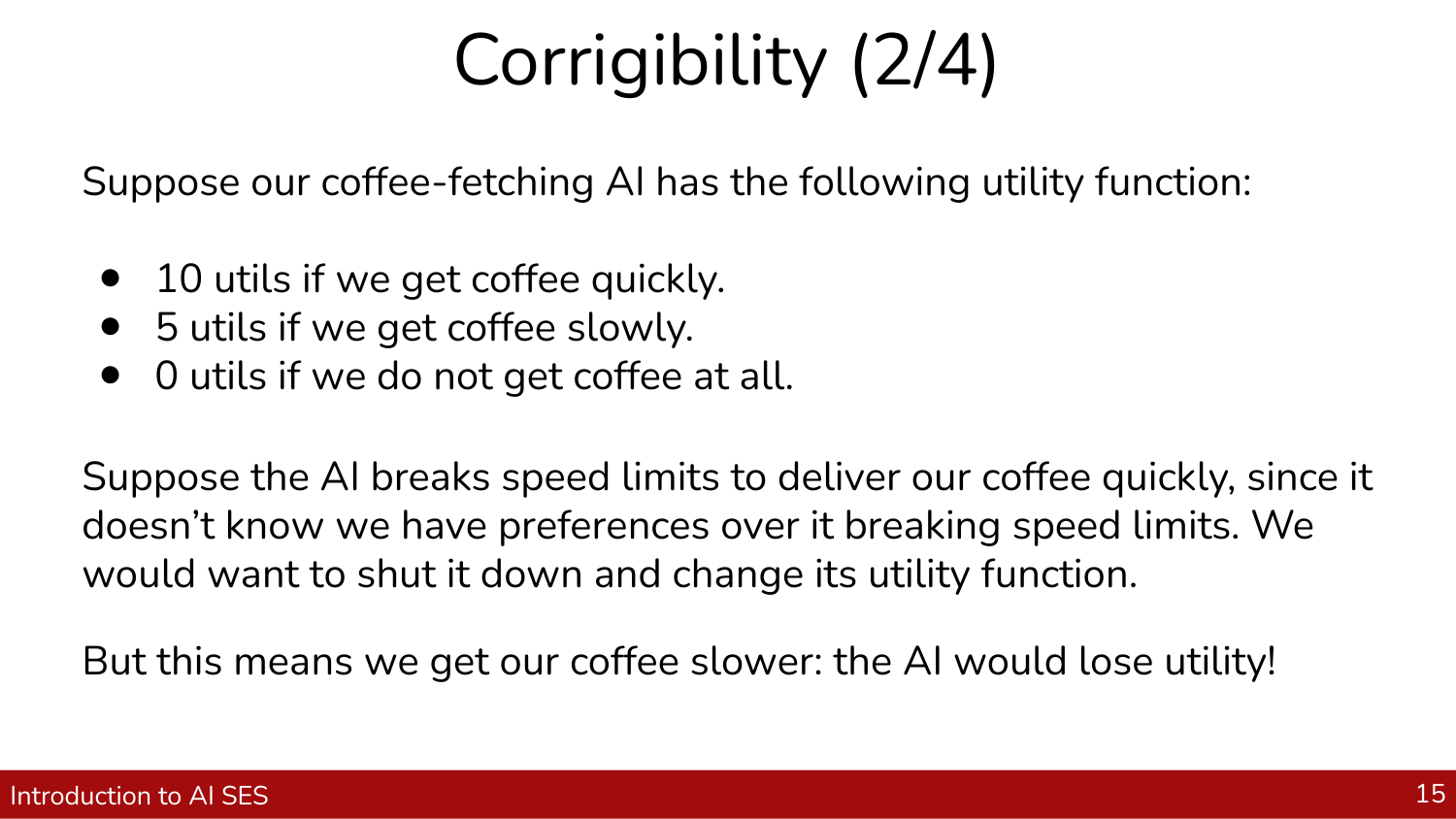

# Corrigibility (2/4)
Suppose our coffee-fetching AI has the following utility function:

10 utils if we get coffee quickly.
5 utils if we get coffee slowly.
0 utils if we do not get coffee at all.
Suppose the AI breaks speed limits to deliver our coffee quickly, since it doesn’t know we have preferences over it breaking speed limits. We would want to shut it down and change its utility function.
But this means we get our coffee slower: the AI would lose utility!

15
Introduction to AI SES